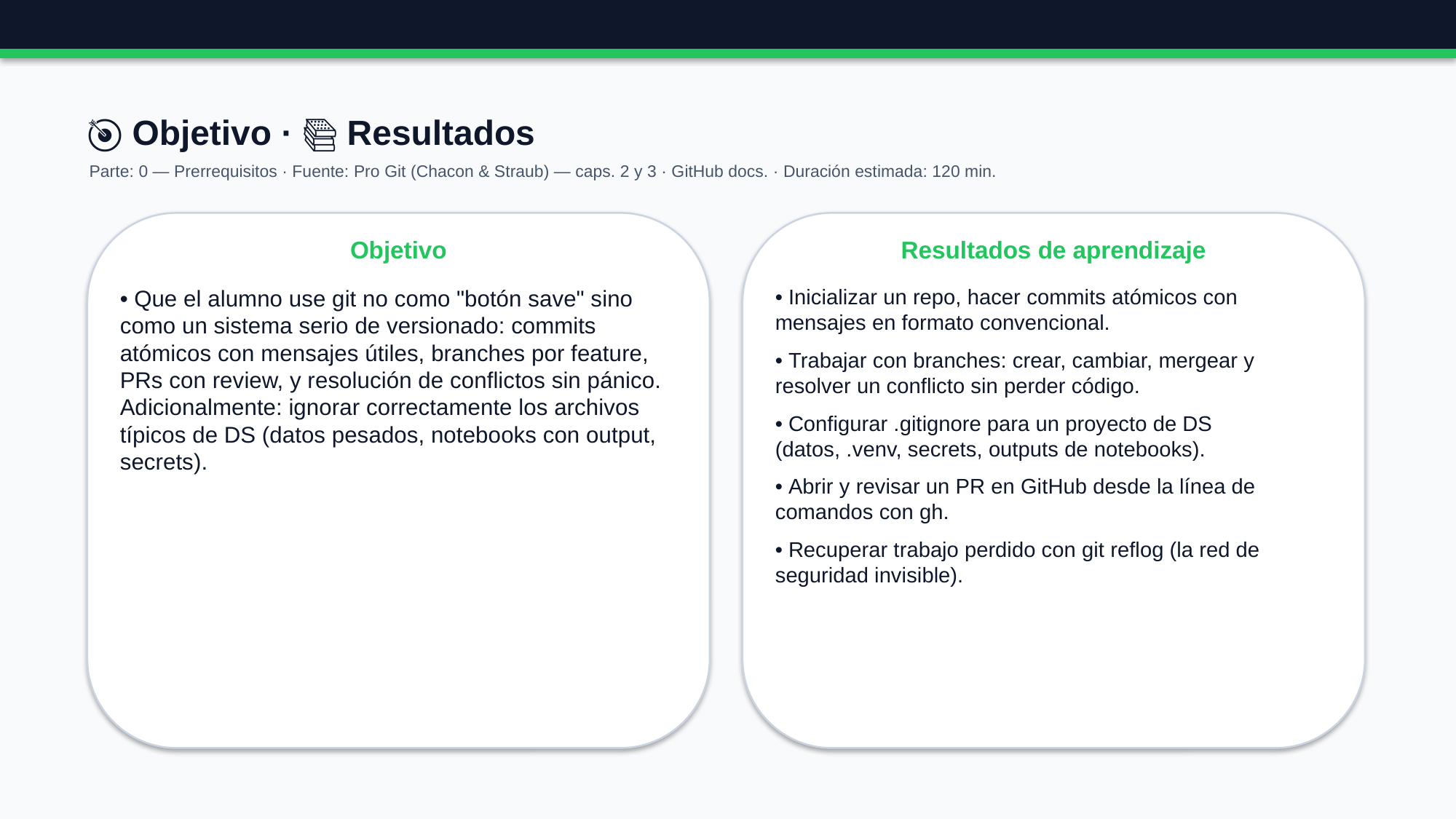

🎯 Objetivo · 📚 Resultados
Parte: 0 — Prerrequisitos · Fuente: Pro Git (Chacon & Straub) — caps. 2 y 3 · GitHub docs. · Duración estimada: 120 min.

Objetivo
Resultados de aprendizaje
• Que el alumno use git no como "botón save" sino como un sistema serio de versionado: commits atómicos con mensajes útiles, branches por feature, PRs con review, y resolución de conflictos sin pánico. Adicionalmente: ignorar correctamente los archivos típicos de DS (datos pesados, notebooks con output, secrets).
• Inicializar un repo, hacer commits atómicos con mensajes en formato convencional.
• Trabajar con branches: crear, cambiar, mergear y resolver un conflicto sin perder código.
• Configurar .gitignore para un proyecto de DS (datos, .venv, secrets, outputs de notebooks).
• Abrir y revisar un PR en GitHub desde la línea de comandos con gh.
• Recuperar trabajo perdido con git reflog (la red de seguridad invisible).